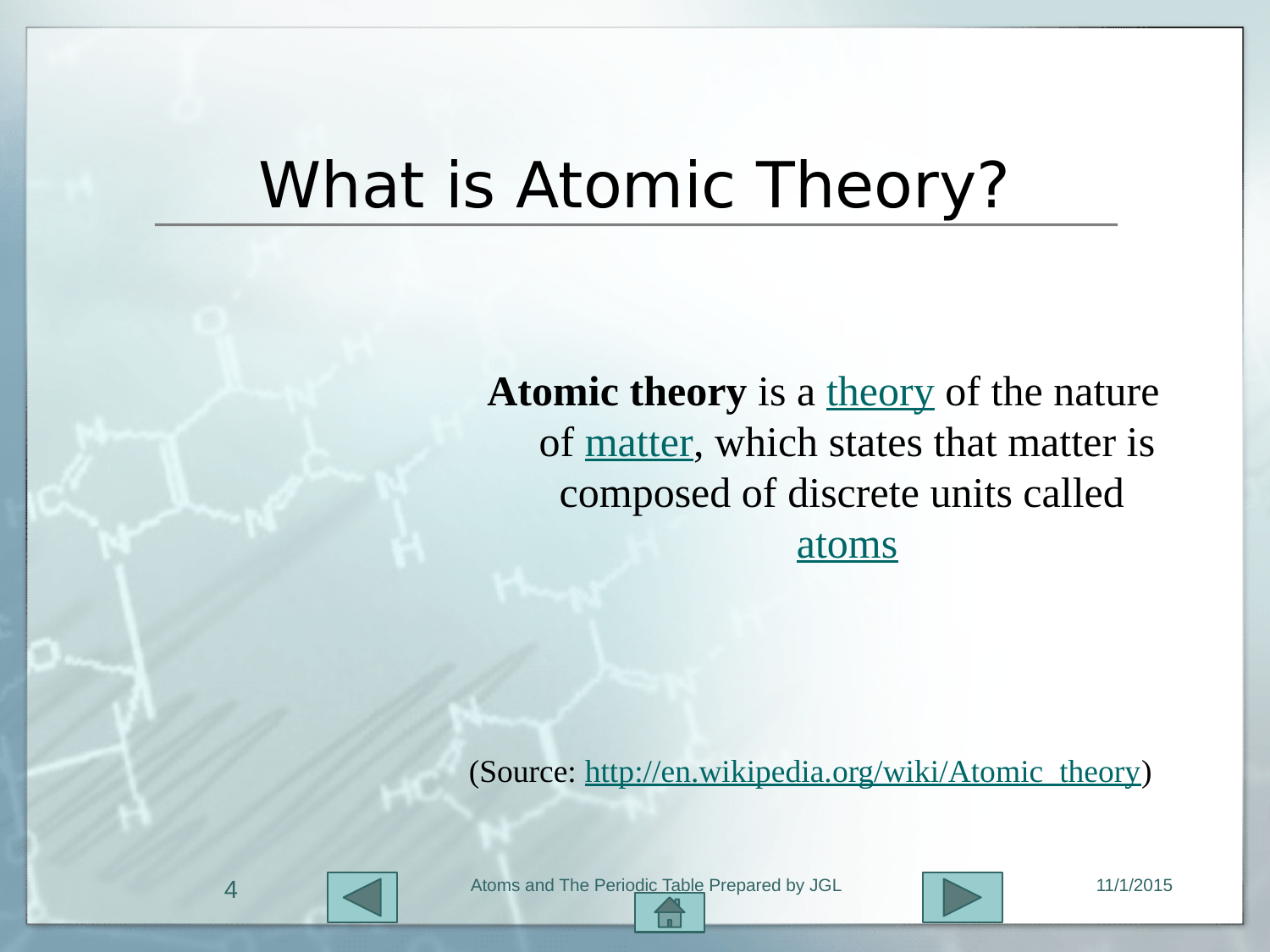

# What is Atomic Theory?
Atomic theory is a theory of the nature of matter, which states that matter is composed of discrete units called atoms

(Source: http://en.wikipedia.org/wiki/Atomic_theory)

4
Atoms and The Periodic Table Prepared by JGL
11/1/2015